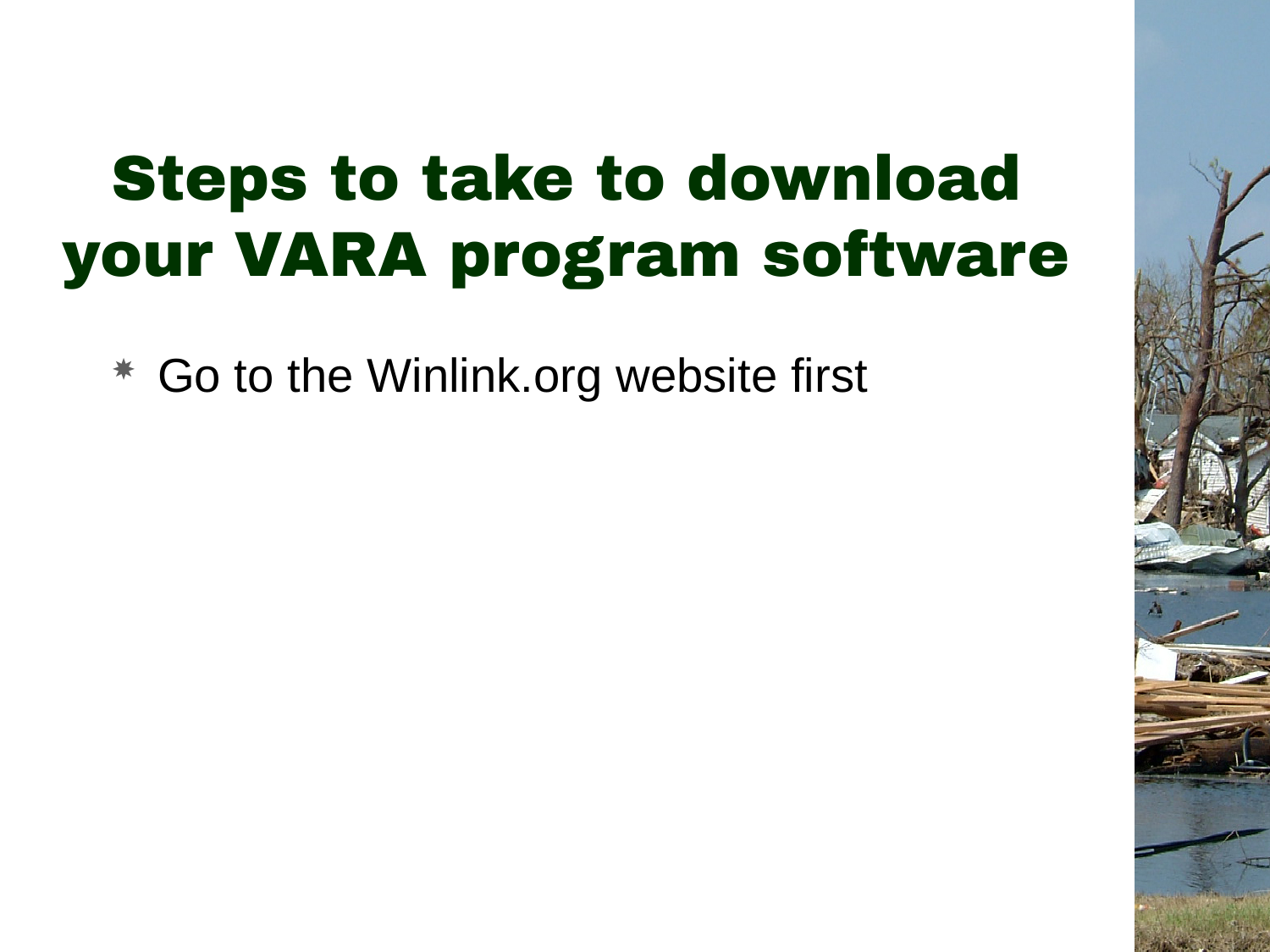

# Steps to take to download your VARA program software
Go to the Winlink.org website first